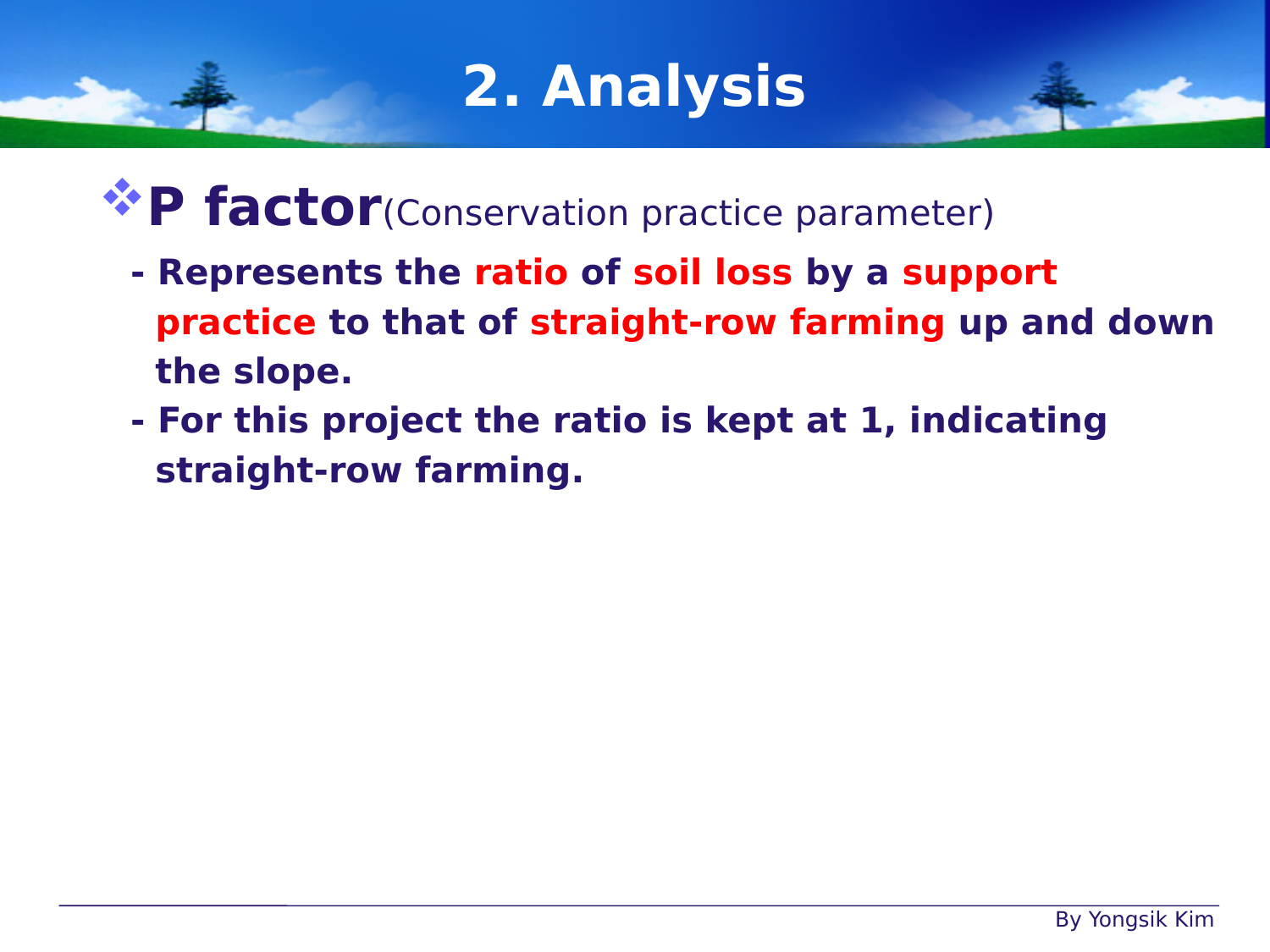

# 2. Analysis
P factor(Conservation practice parameter)

 - Represents the ratio of soil loss by a support
   practice to that of straight-row farming up and down
   the slope.
 - For this project the ratio is kept at 1, indicating
   straight-row farming.
By Yongsik Kim